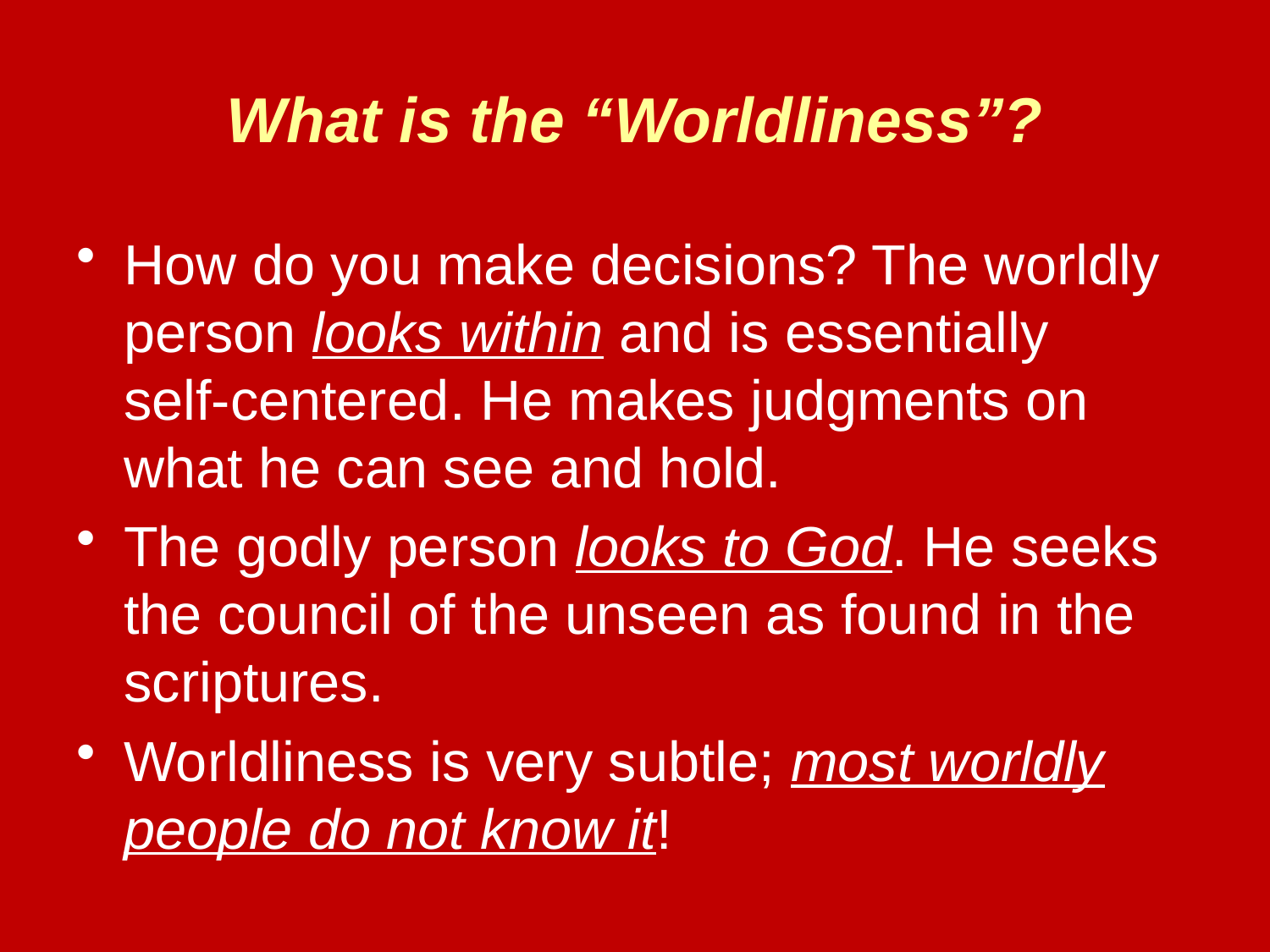

# What is the “Worldliness”?
How do you make decisions? The worldly person looks within and is essentially 	    self-centered. He makes judgments on what he can see and hold.
The godly person looks to God. He seeks the council of the unseen as found in the scriptures.
Worldliness is very subtle; most worldly people do not know it!